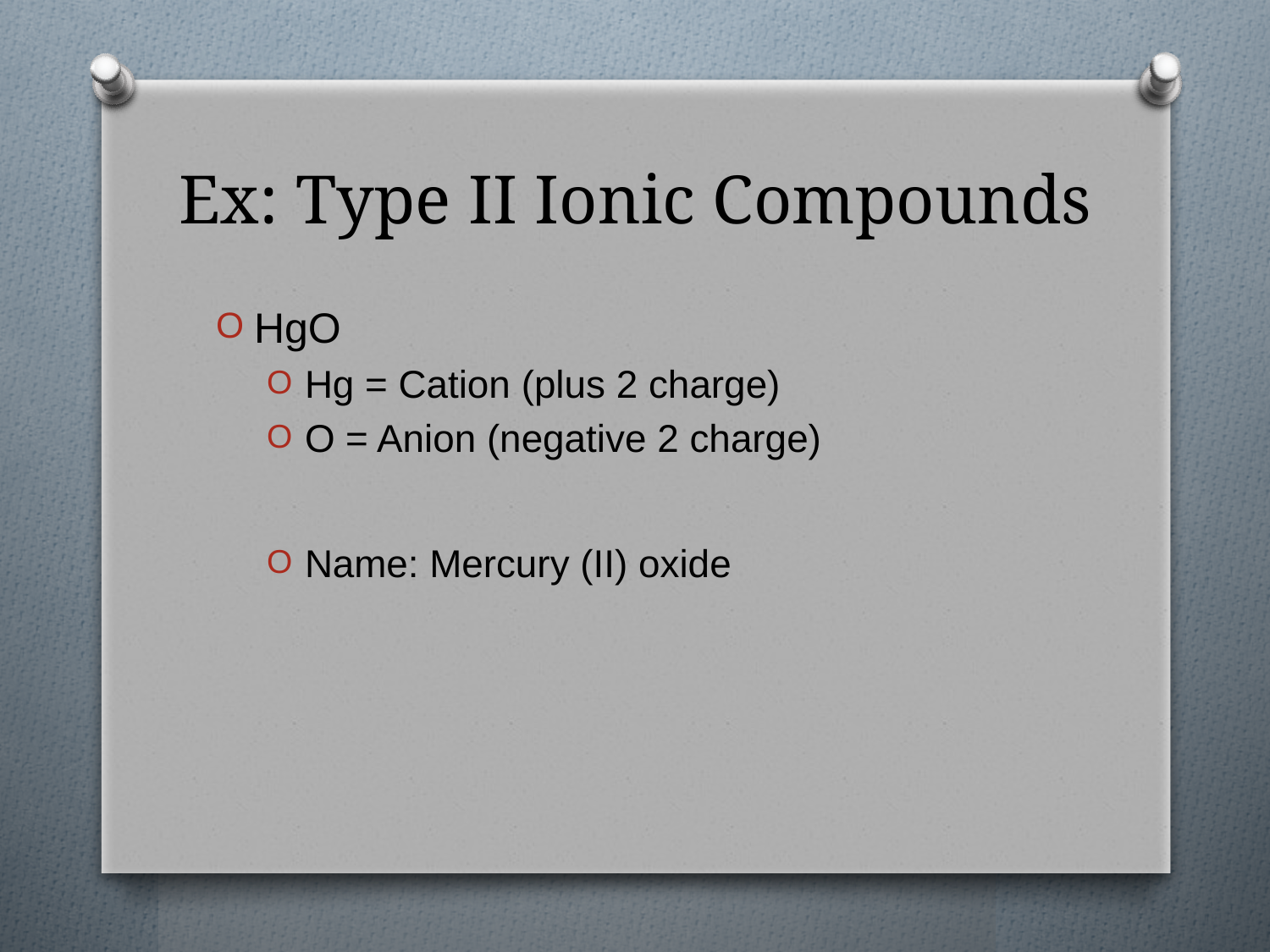

# Ex: Type II Ionic Compounds
HgO
Hg = Cation (plus 2 charge)
O = Anion (negative 2 charge)

Name: Mercury (II) oxide